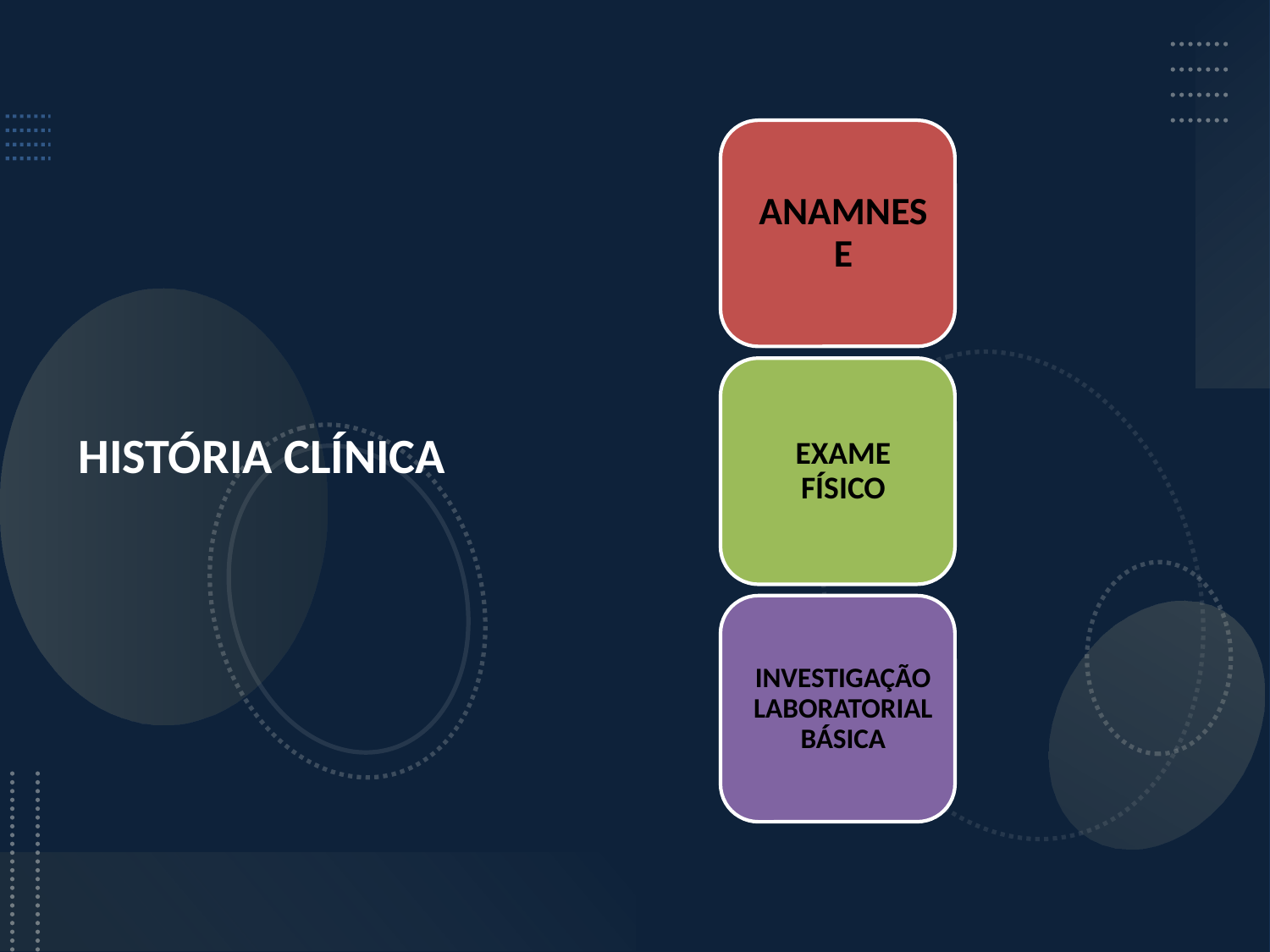

HISTÓRIA CLÍNICA
ANAMNESE
EXAME FÍSICO
INVESTIGAÇÃO LABORATORIAL BÁSICA